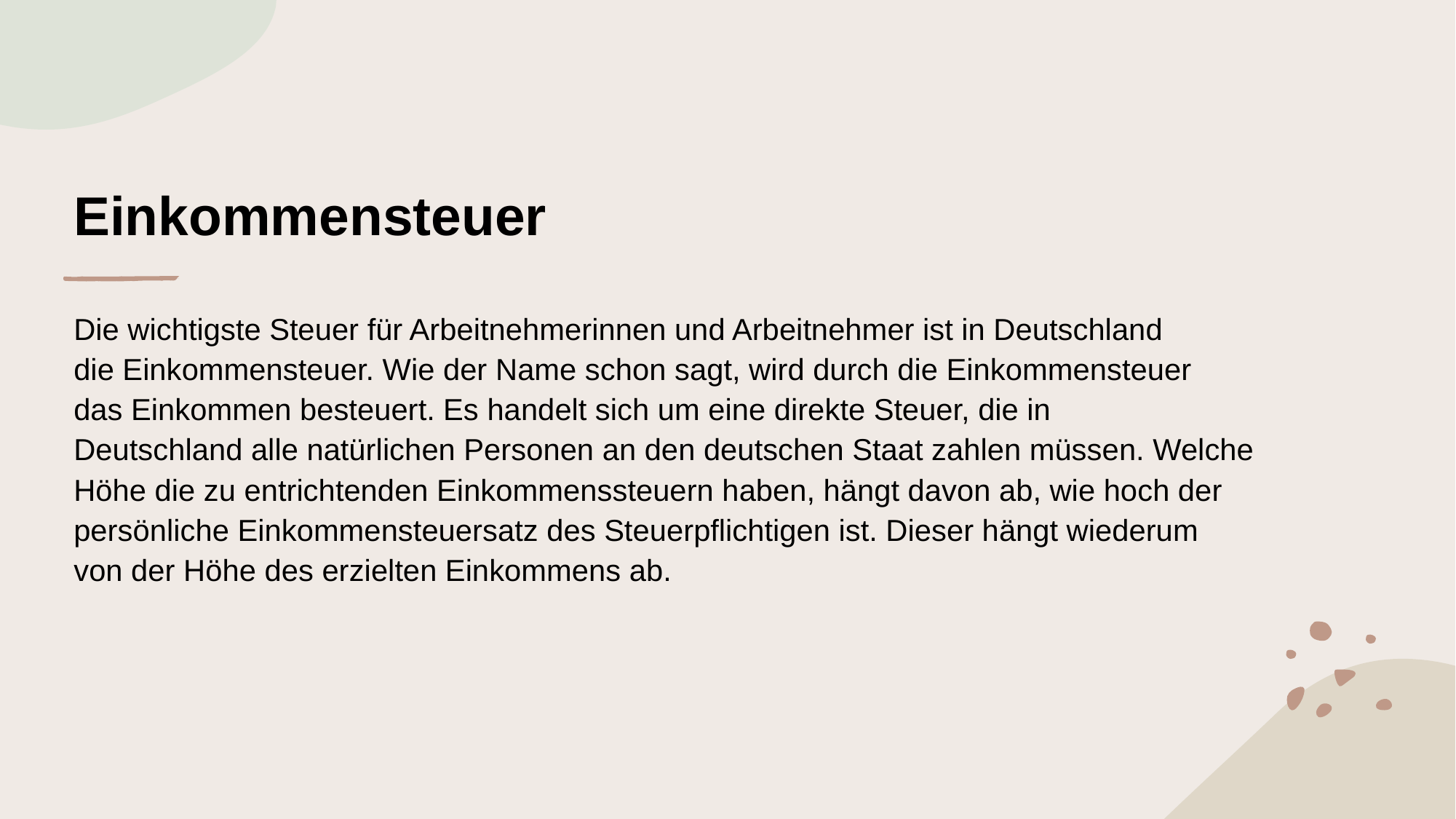

# Einkommensteuer
Die wichtigste Steuer für Arbeitnehmerinnen und Arbeitnehmer ist in Deutschland die Einkommensteuer. Wie der Name schon sagt, wird durch die Einkommensteuer das Einkommen besteuert. Es handelt sich um eine direkte Steuer, die in Deutschland alle natürlichen Personen an den deutschen Staat zahlen müssen. Welche Höhe die zu entrichtenden Einkommenssteuern haben, hängt davon ab, wie hoch der persönliche Einkommensteuersatz des Steuerpflichtigen ist. Dieser hängt wiederum von der Höhe des erzielten Einkommens ab.